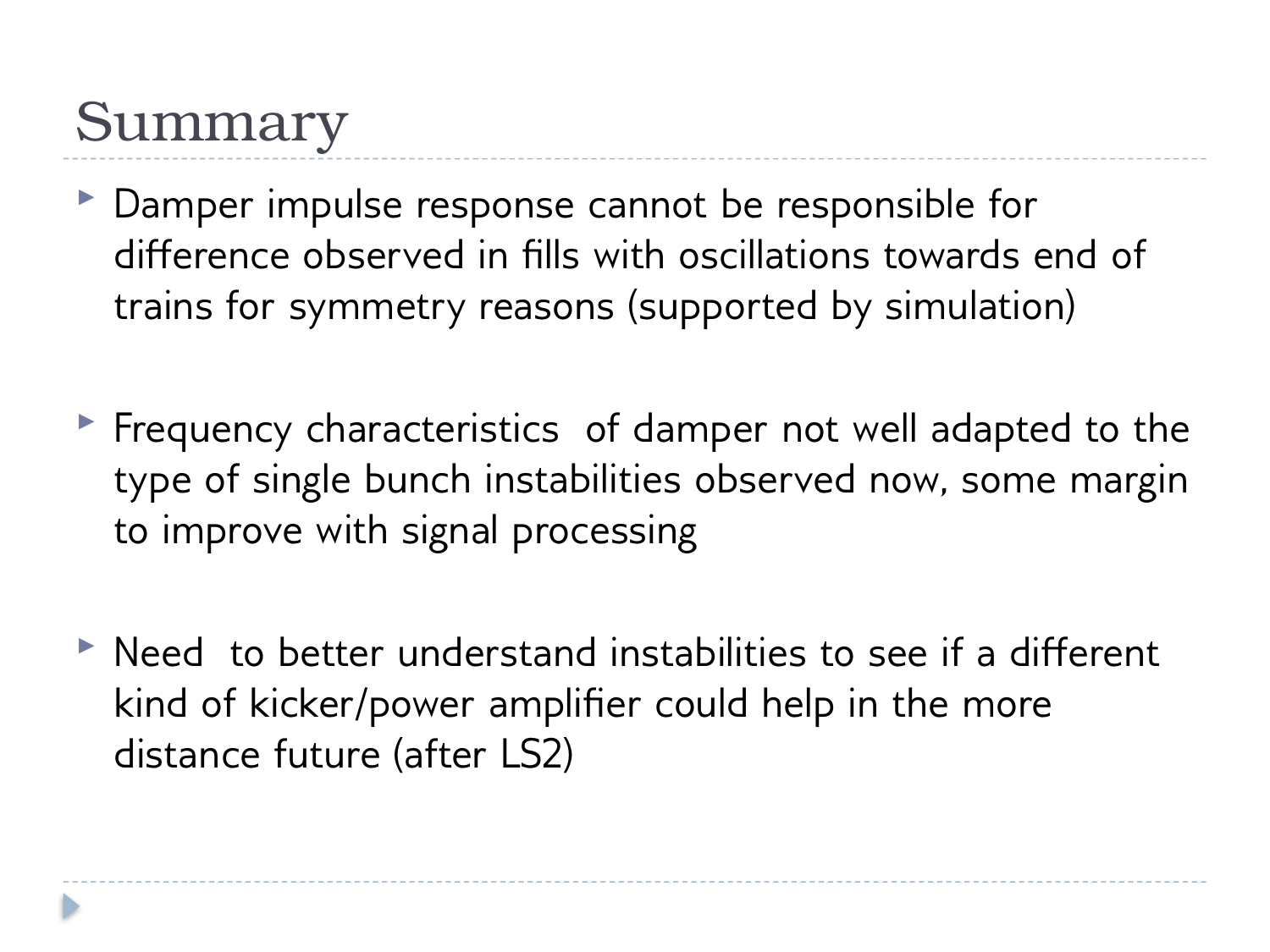

# Summary
Damper impulse response cannot be responsible for difference observed in fills with oscillations towards end of trains for symmetry reasons (supported by simulation)

Frequency characteristics  of damper not well adapted to the type of single bunch instabilities observed now, some margin to improve with signal processing

Need  to better understand instabilities to see if a different kind of kicker/power amplifier could help in the more distance future (after LS2)